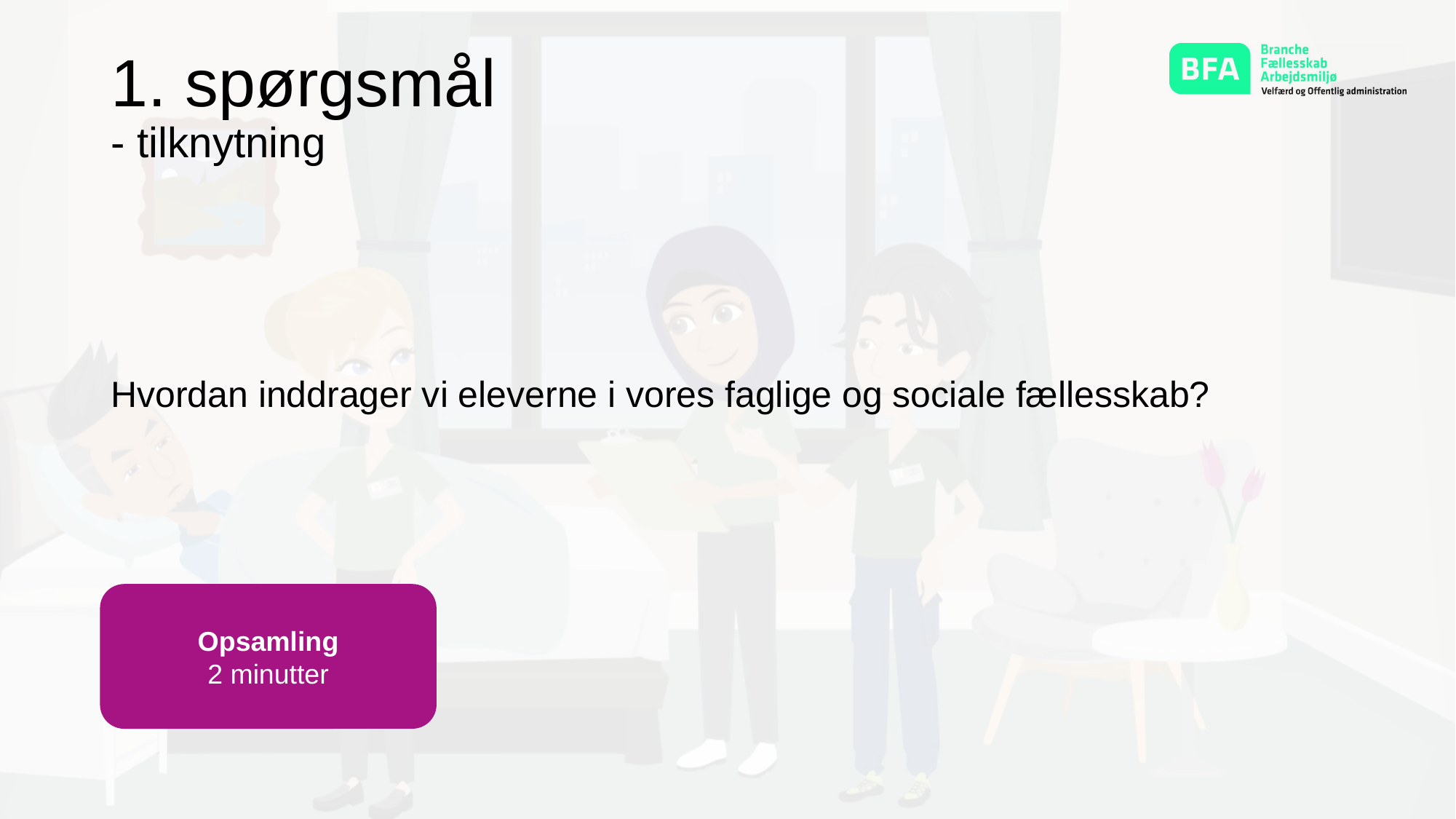

1. spørgsmål
- tilknytning
Hvordan inddrager vi eleverne i vores faglige og sociale fællesskab?
Opsamling
2 minutter